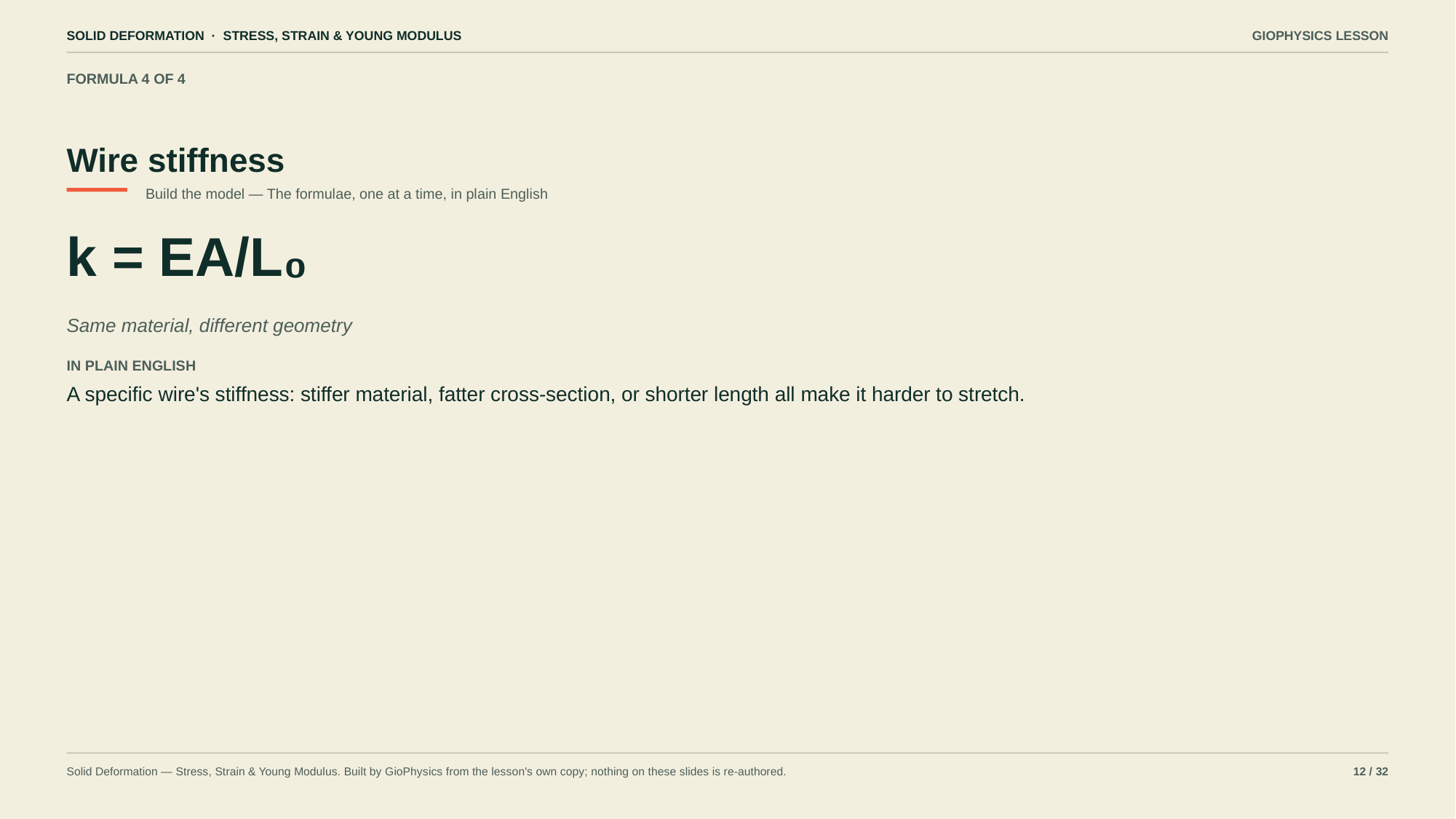

SOLID DEFORMATION  ·  STRESS, STRAIN & YOUNG MODULUS
GIOPHYSICS LESSON

FORMULA 4 OF 4
Wire stiffness
Build the model — The formulae, one at a time, in plain English

k = EA/L₀
Same material, different geometry
IN PLAIN ENGLISH
A specific wire's stiffness: stiffer material, fatter cross-section, or shorter length all make it harder to stretch.

Solid Deformation — Stress, Strain & Young Modulus. Built by GioPhysics from the lesson's own copy; nothing on these slides is re-authored.
12 / 32